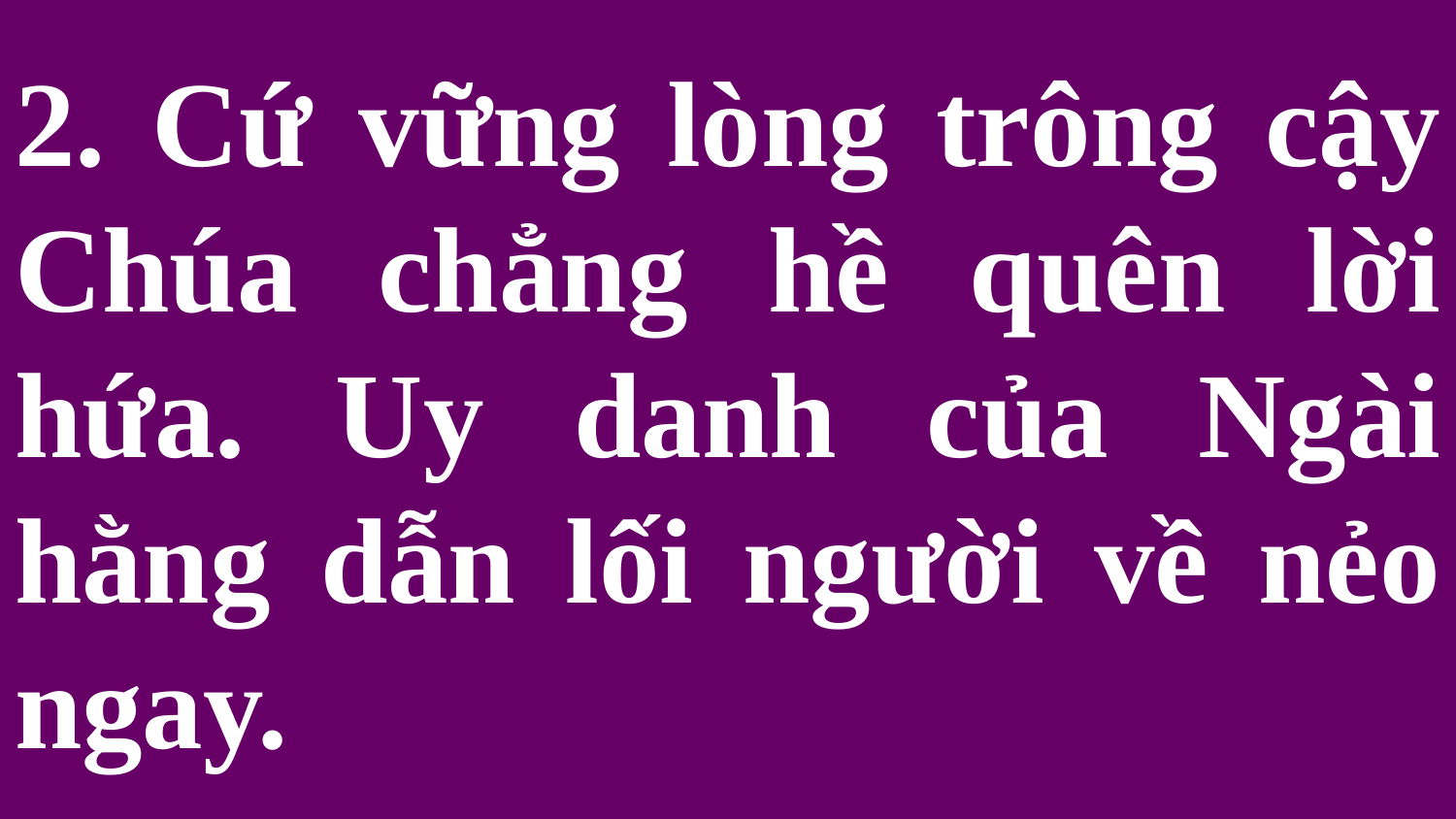

# 2. Cứ vững lòng trông cậy Chúa chẳng hề quên lời hứa. Uy danh của Ngài hằng dẫn lối người về nẻo ngay.